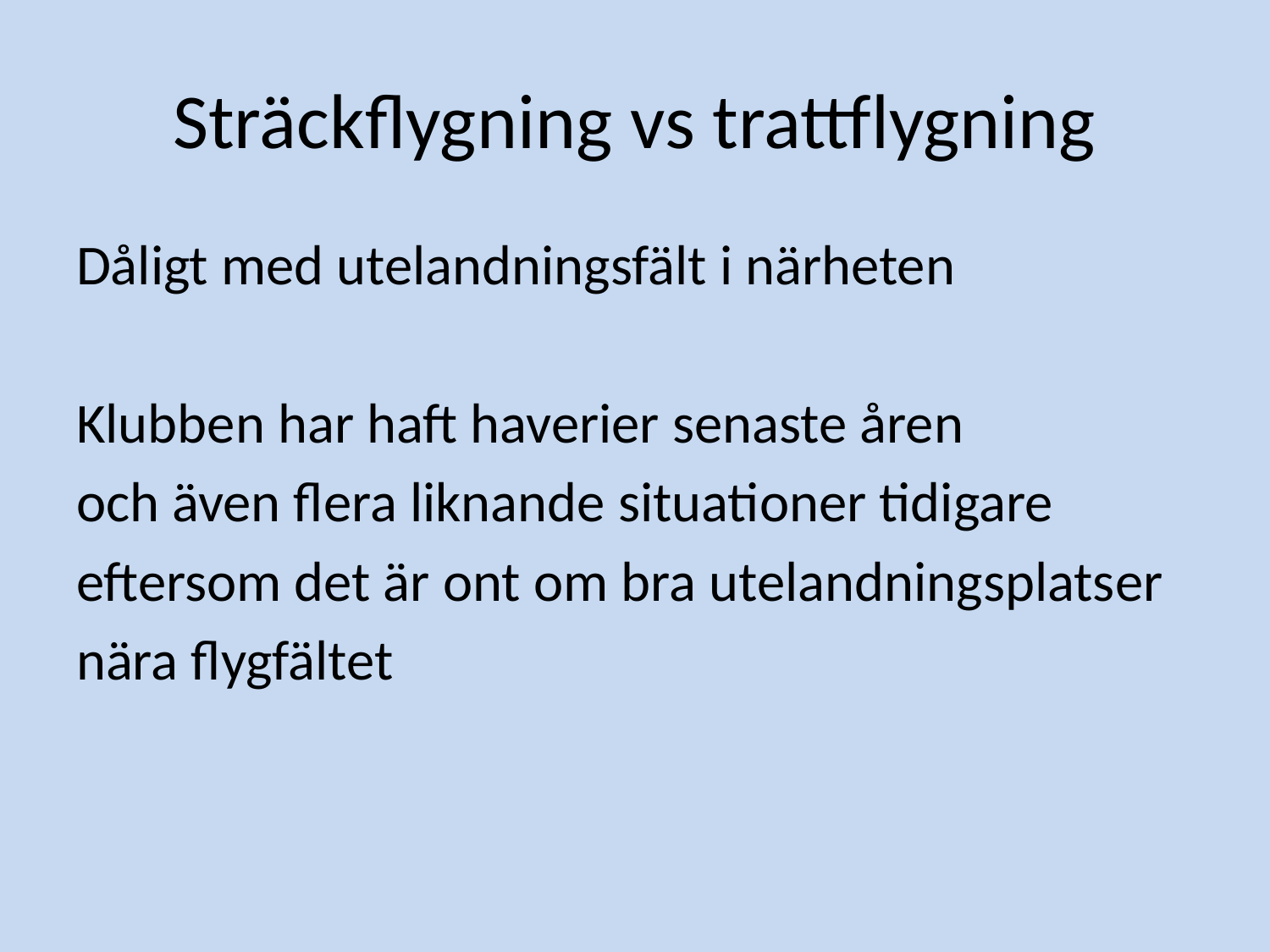

# Sträckflygning vs trattflygning
Dåligt med utelandningsfält i närheten

Klubben har haft haverier senaste åren
och även flera liknande situationer tidigare
eftersom det är ont om bra utelandningsplatser
nära flygfältet